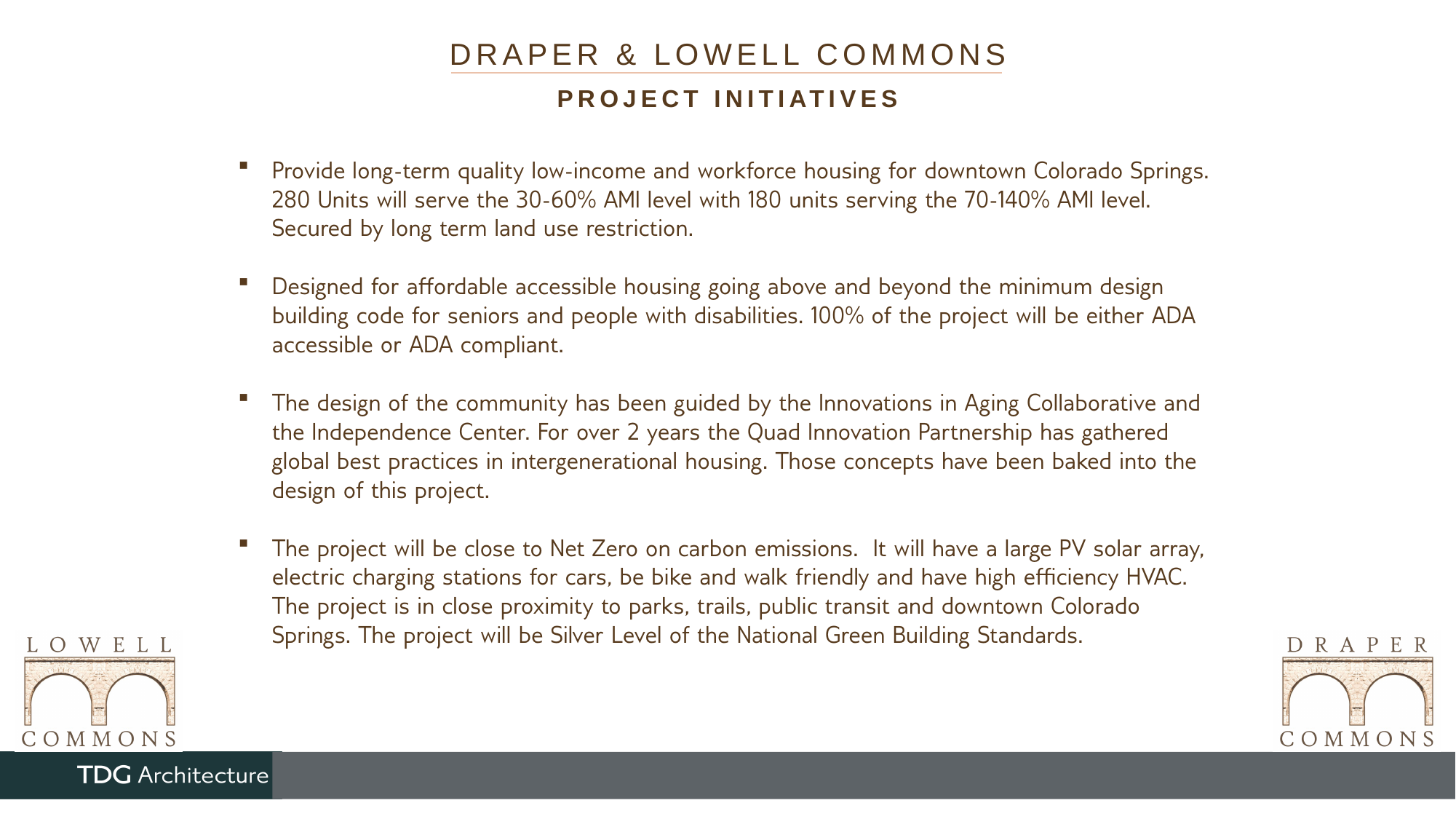

PROJECT INITIATIVES
Provide long-term quality low-income and workforce housing for downtown Colorado Springs. 280 Units will serve the 30-60% AMI level with 180 units serving the 70-140% AMI level. Secured by long term land use restriction.

Designed for affordable accessible housing going above and beyond the minimum design building code for seniors and people with disabilities. 100% of the project will be either ADA accessible or ADA compliant.

The design of the community has been guided by the Innovations in Aging Collaborative and the Independence Center. For over 2 years the Quad Innovation Partnership has gathered global best practices in intergenerational housing. Those concepts have been baked into the design of this project.

The project will be close to Net Zero on carbon emissions.  It will have a large PV solar array, electric charging stations for cars, be bike and walk friendly and have high efficiency HVAC. The project is in close proximity to parks, trails, public transit and downtown Colorado Springs. The project will be Silver Level of the National Green Building Standards.